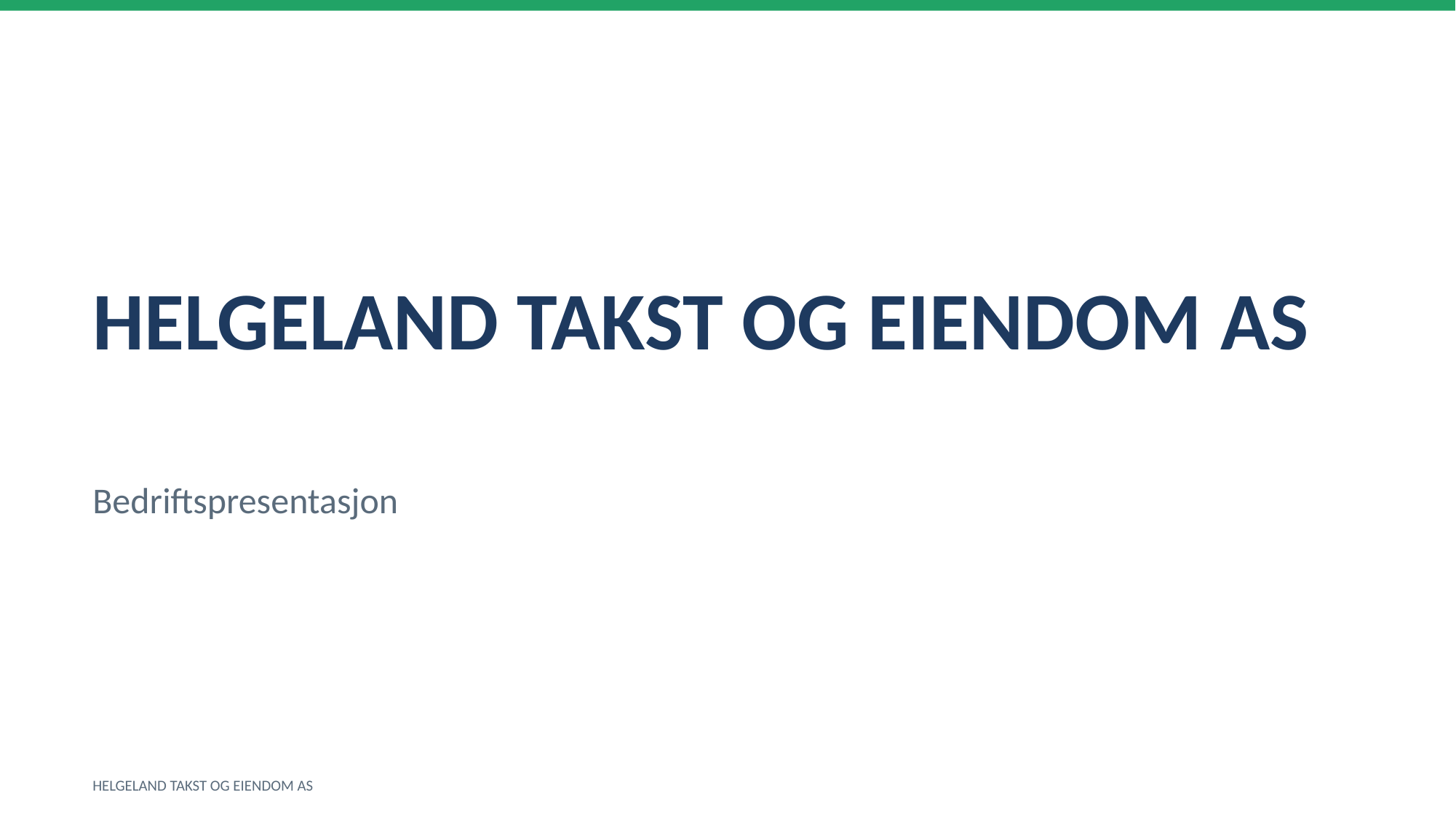

HELGELAND TAKST OG EIENDOM AS
Bedriftspresentasjon
HELGELAND TAKST OG EIENDOM AS